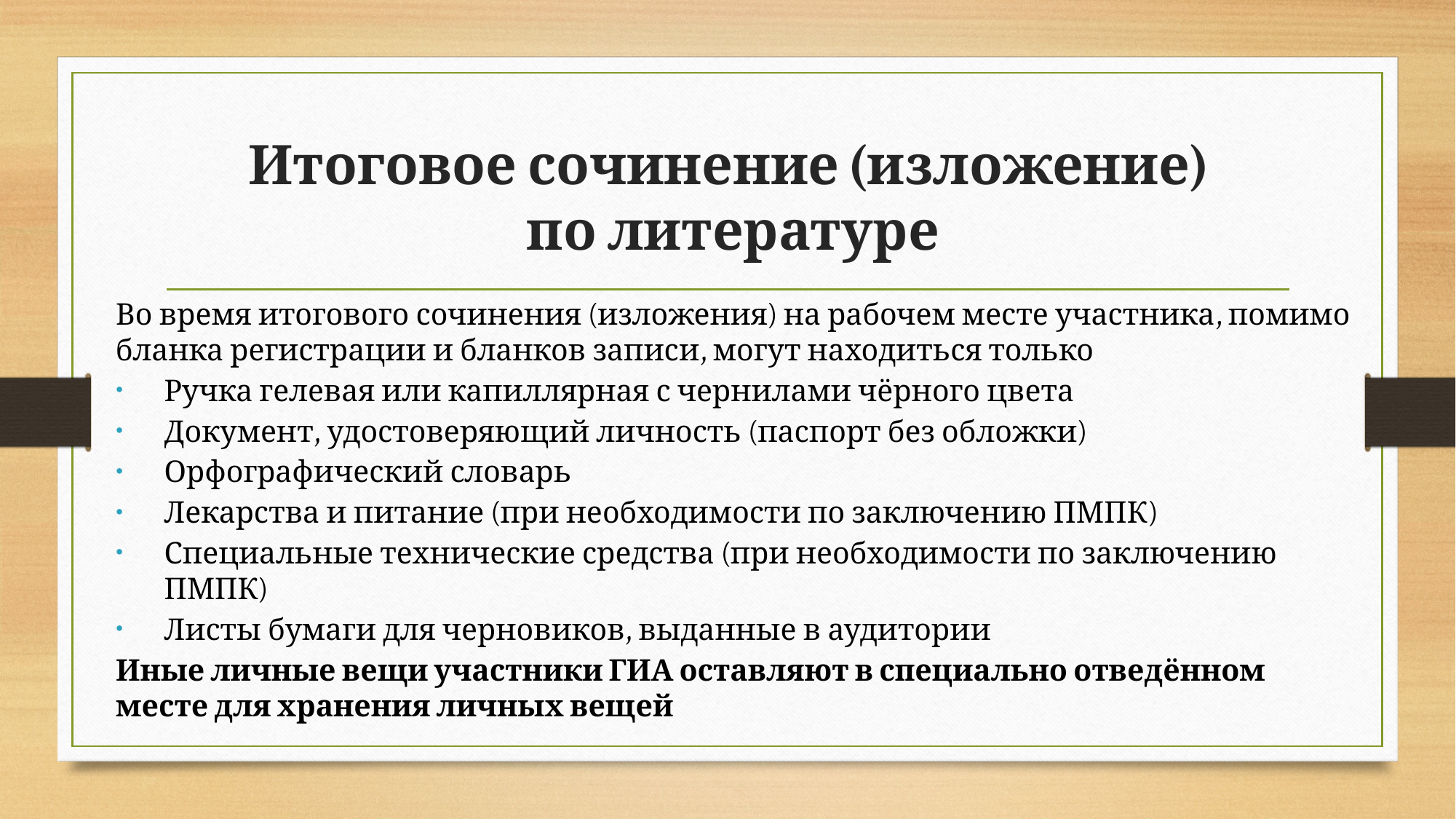

# Итоговое сочинение (изложение) по литературе
Во время итогового сочинения (изложения) на рабочем месте участника, помимо бланка регистрации и бланков записи, могут находиться только
Ручка гелевая или капиллярная с чернилами чёрного цвета
Документ, удостоверяющий личность (паспорт без обложки)
Орфографический словарь
Лекарства и питание (при необходимости по заключению ПМПК)
Специальные технические средства (при необходимости по заключению ПМПК)
Листы бумаги для черновиков, выданные в аудитории
Иные личные вещи участники ГИА оставляют в специально отведённом месте для хранения личных вещей